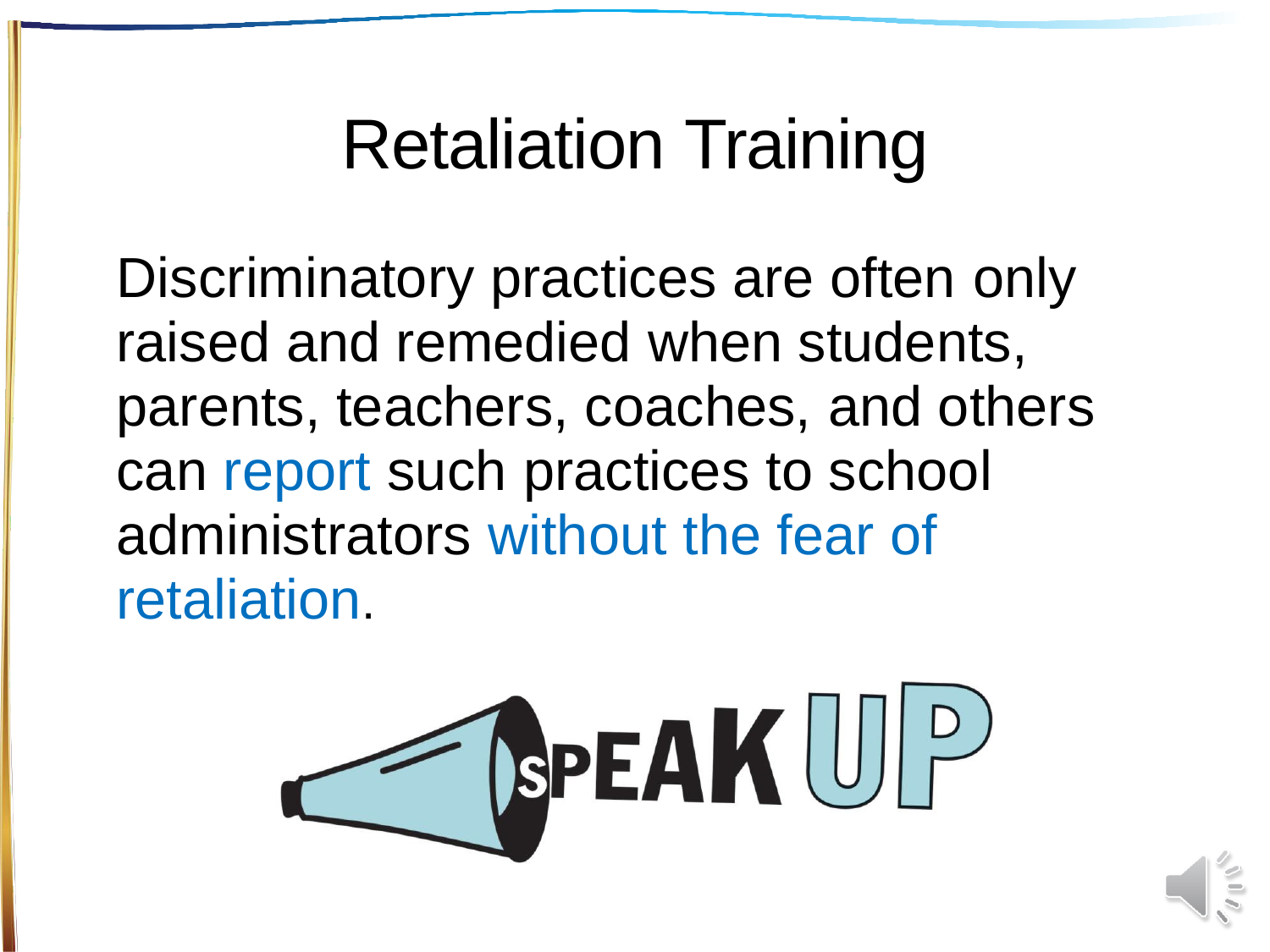

# Retaliation Training
Discriminatory practices are often only  raised and remedied when students,  parents, teachers, coaches, and others  can report such practices to school  administrators without the fear of  retaliation.